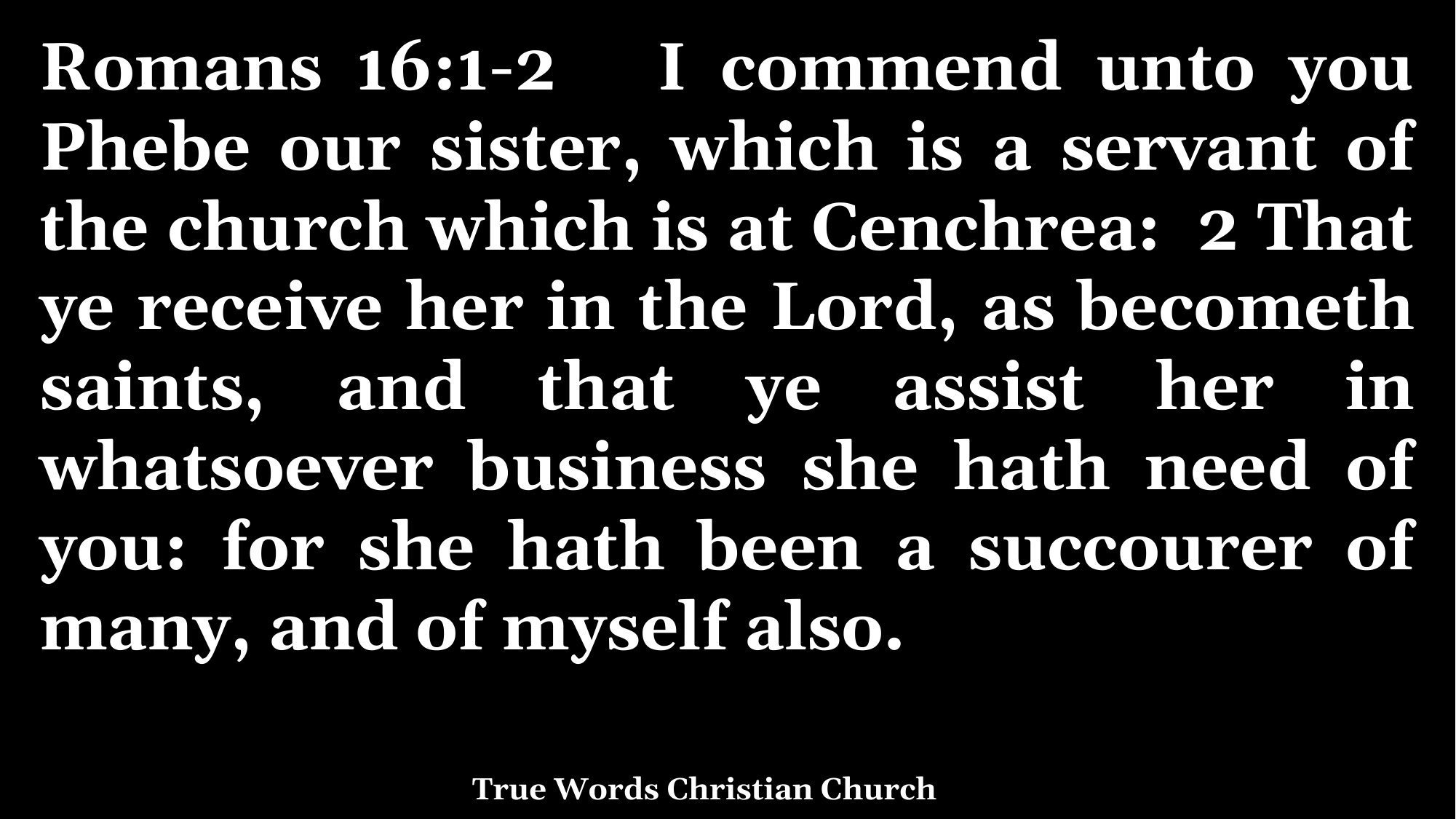

Romans 16:1-2   I commend unto you Phebe our sister, which is a servant of the church which is at Cenchrea:  2 That ye receive her in the Lord, as becometh saints, and that ye assist her in whatsoever business she hath need of you: for she hath been a succourer of many, and of myself also.
True Words Christian Church